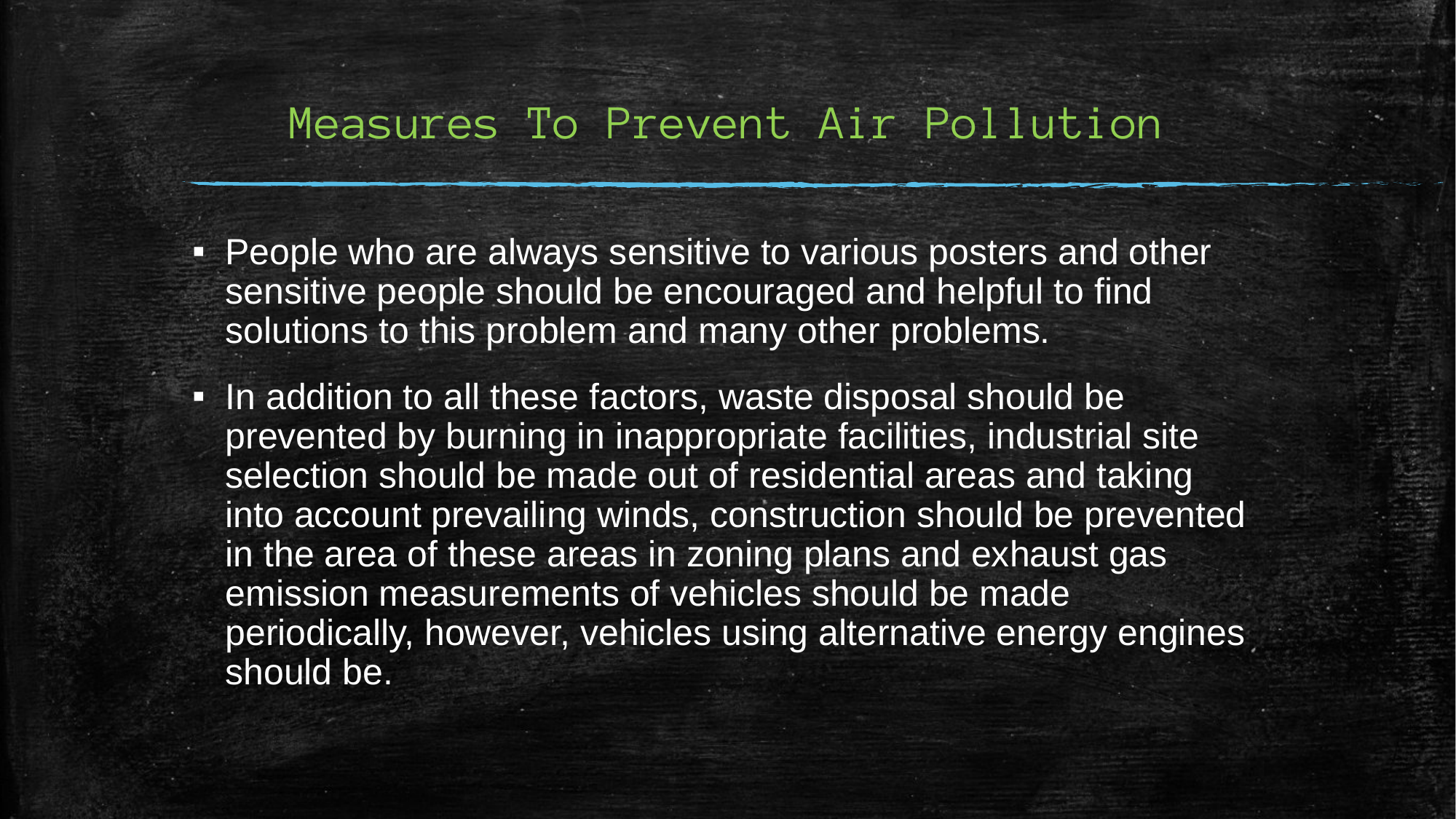

# Measures To Prevent Air Pollution
People who are always sensitive to various posters and other sensitive people should be encouraged and helpful to find solutions to this problem and many other problems.
In addition to all these factors, waste disposal should be prevented by burning in inappropriate facilities, industrial site selection should be made out of residential areas and taking into account prevailing winds, construction should be prevented in the area of these areas in zoning plans and exhaust gas emission measurements of vehicles should be made periodically, however, vehicles using alternative energy engines should be.